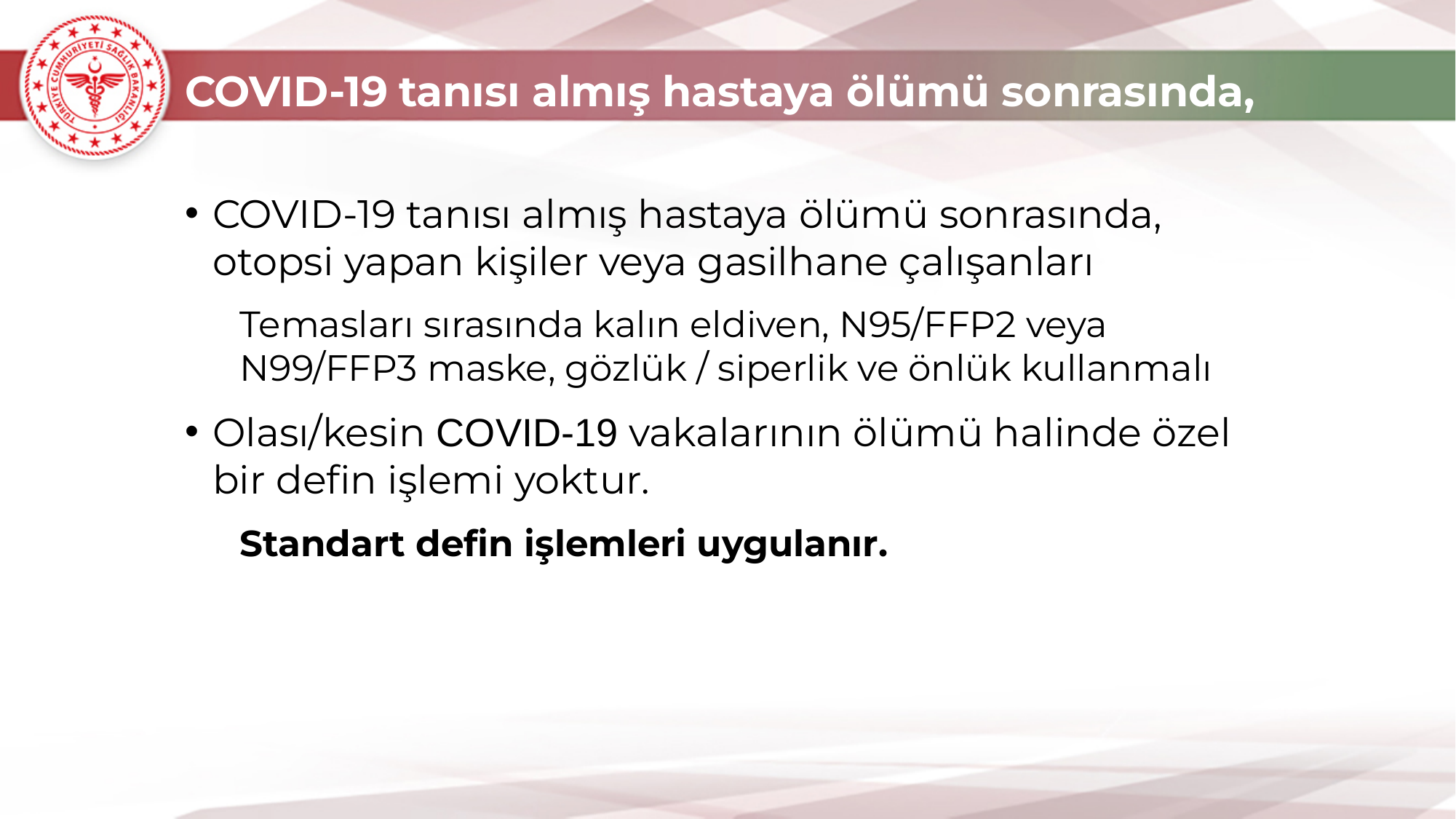

COVID-19 tanısı almış hastaya ölümü sonrasında,
COVID-19 tanısı almış hastaya ölümü sonrasında, otopsi yapan kişiler veya gasilhane çalışanları
Temasları sırasında kalın eldiven, N95/FFP2 veya N99/FFP3 maske, gözlük / siperlik ve önlük kullanmalı
Olası/kesin COVID-19 vakalarının ölümü halinde özel bir defin işlemi yoktur.
Standart defin işlemleri uygulanır.